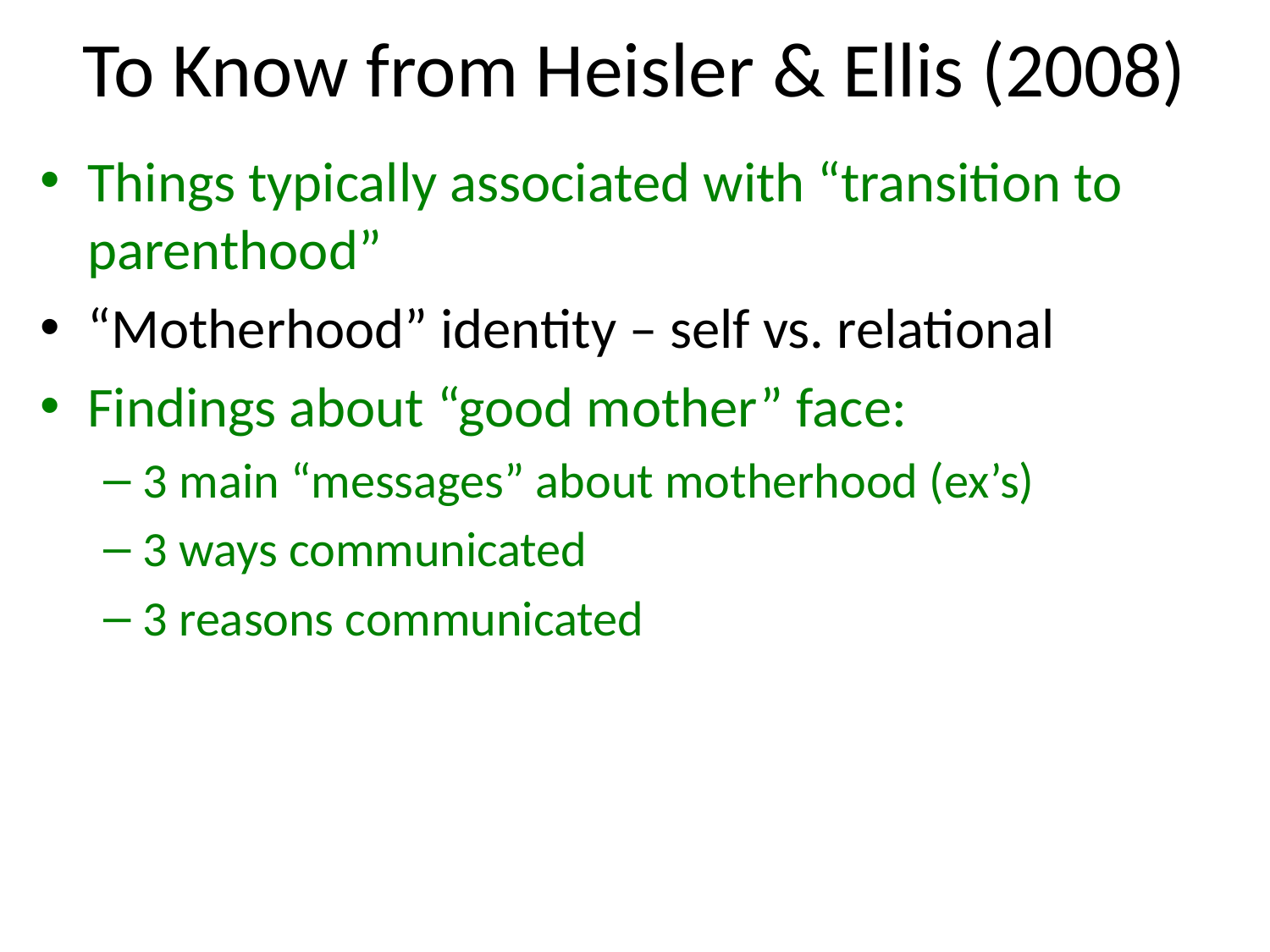

# To Know from Heisler & Ellis (2008)
Things typically associated with “transition to parenthood”
“Motherhood” identity – self vs. relational
Findings about “good mother” face:
3 main “messages” about motherhood (ex’s)
3 ways communicated
3 reasons communicated